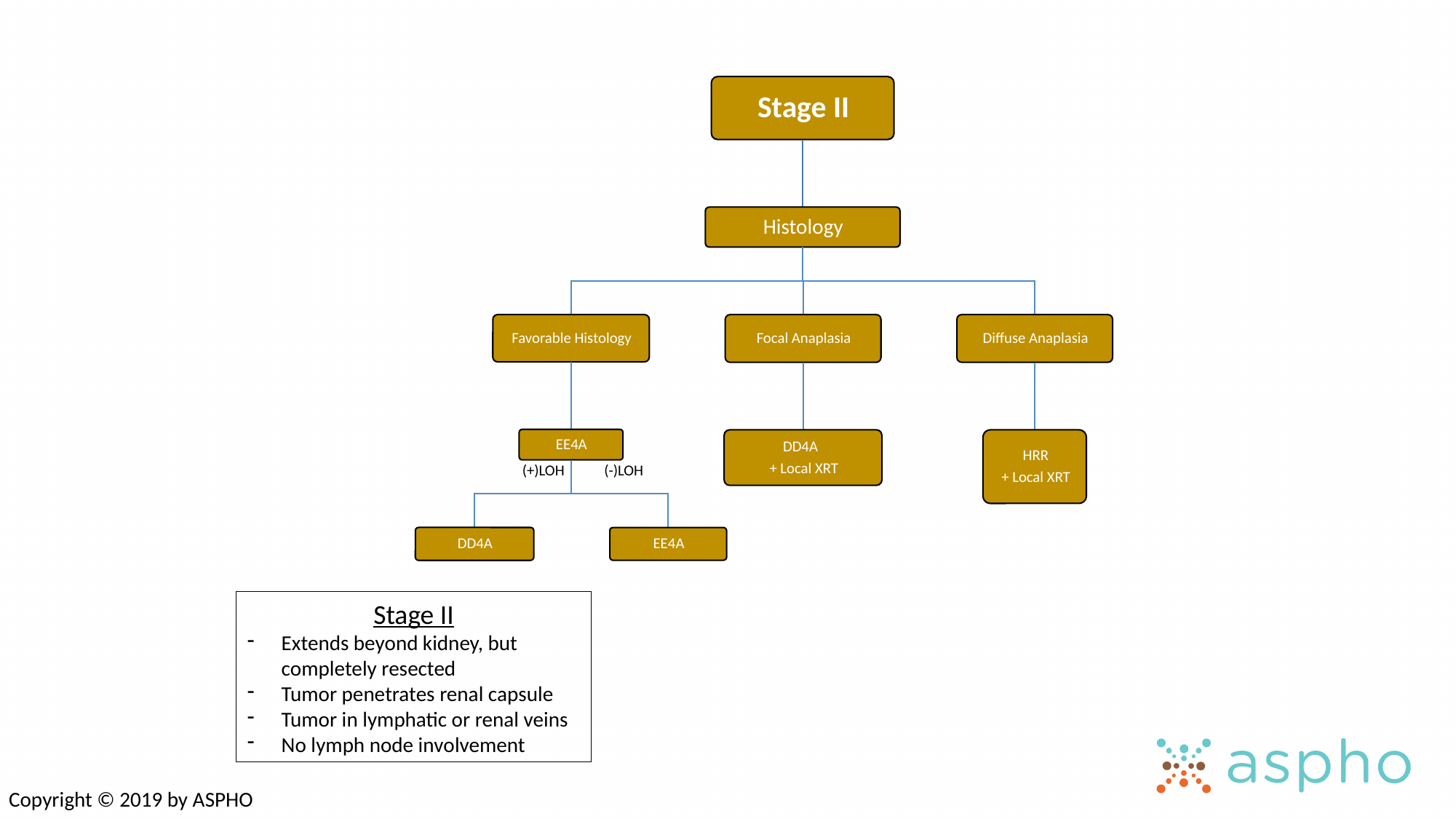

Stage II
Histology
Favorable Histology
EE4A
DD4A
EE4A
Focal Anaplasia
DD4A
+ Local XRT
Diffuse Anaplasia
HRR
+ Local XRT
(-)LOH
(+)LOH
Stage II
Extends beyond kidney, but completely resected
Tumor penetrates renal capsule
Tumor in lymphatic or renal veins
No lymph node involvement
Copyright © 2019 by ASPHO